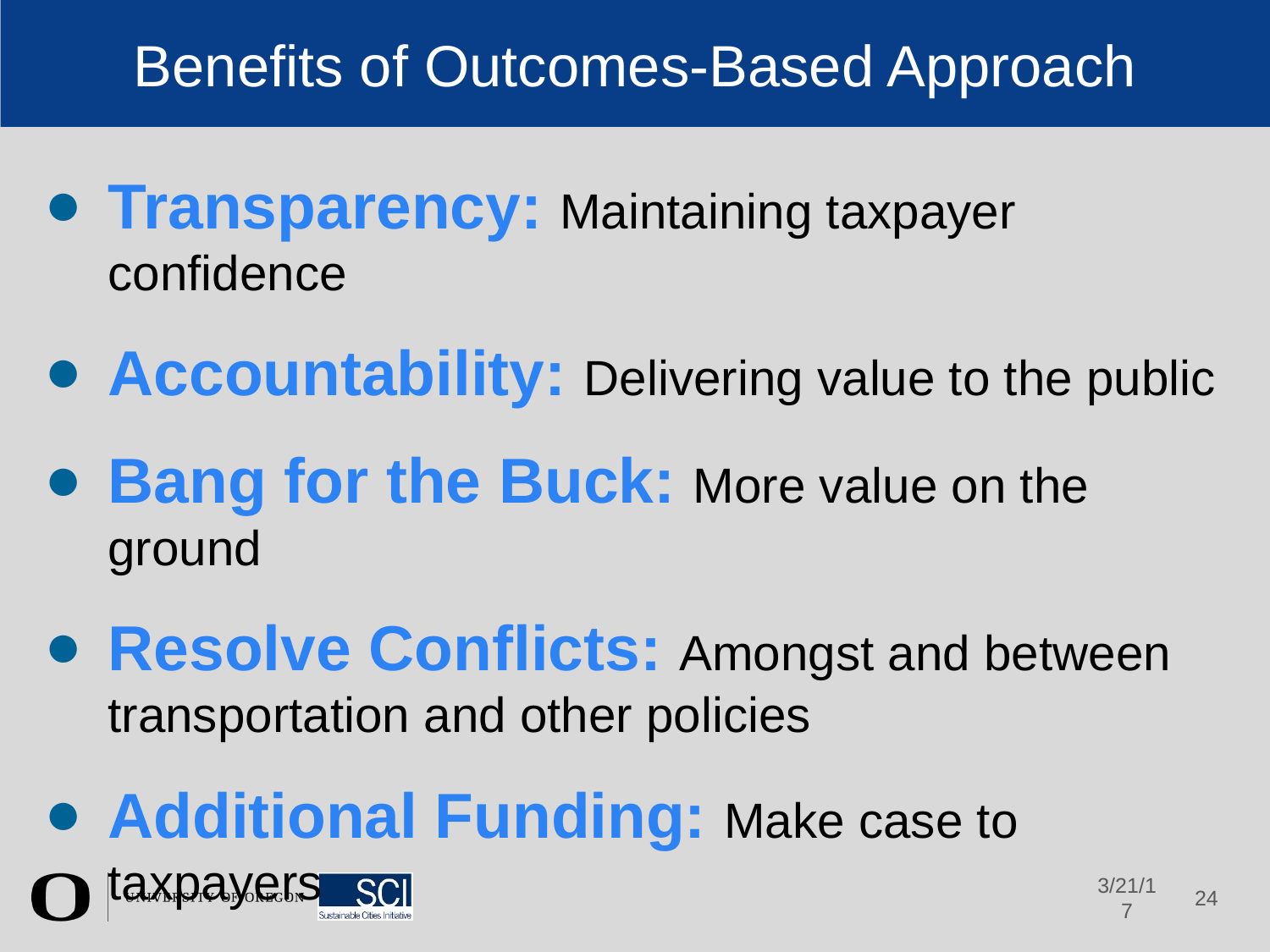

# Benefits of Outcomes-Based Approach
Transparency: Maintaining taxpayer confidence
Accountability: Delivering value to the public
Bang for the Buck: More value on the ground
Resolve Conflicts: Amongst and between transportation and other policies
Additional Funding: Make case to taxpayers
3/21/17
24